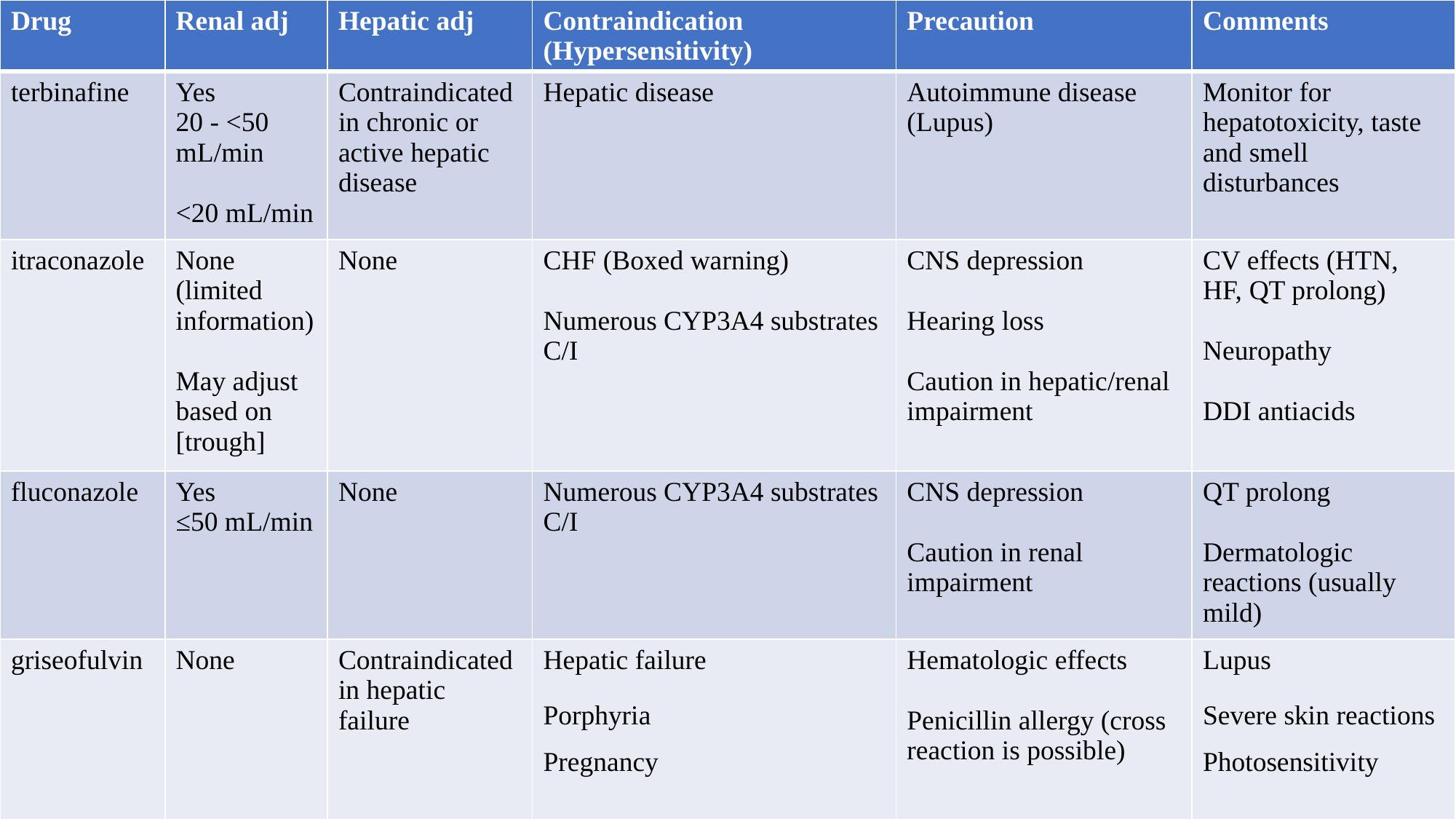

| Drug | Renal adj | Hepatic adj | Contraindication (Hypersensitivity) | Precaution | Comments |
| --- | --- | --- | --- | --- | --- |
| terbinafine | Yes 20 - <50 mL/min <20 mL/min | Contraindicated in chronic or active hepatic disease | Hepatic disease | Autoimmune disease (Lupus) | Monitor for hepatotoxicity, taste and smell disturbances |
| itraconazole | None (limited information) May adjust based on [trough] | None | CHF (Boxed warning) Numerous CYP3A4 substrates C/I | CNS depression Hearing loss Caution in hepatic/renal impairment | CV effects (HTN, HF, QT prolong) Neuropathy DDI antiacids |
| fluconazole | Yes ≤50 mL/min | None | Numerous CYP3A4 substrates C/I | CNS depression Caution in renal impairment | QT prolong Dermatologic reactions (usually mild) |
| griseofulvin | None | Contraindicated in hepatic failure | Hepatic failure Porphyria Pregnancy | Hematologic effects Penicillin allergy (cross reaction is possible) | Lupus Severe skin reactions Photosensitivity |